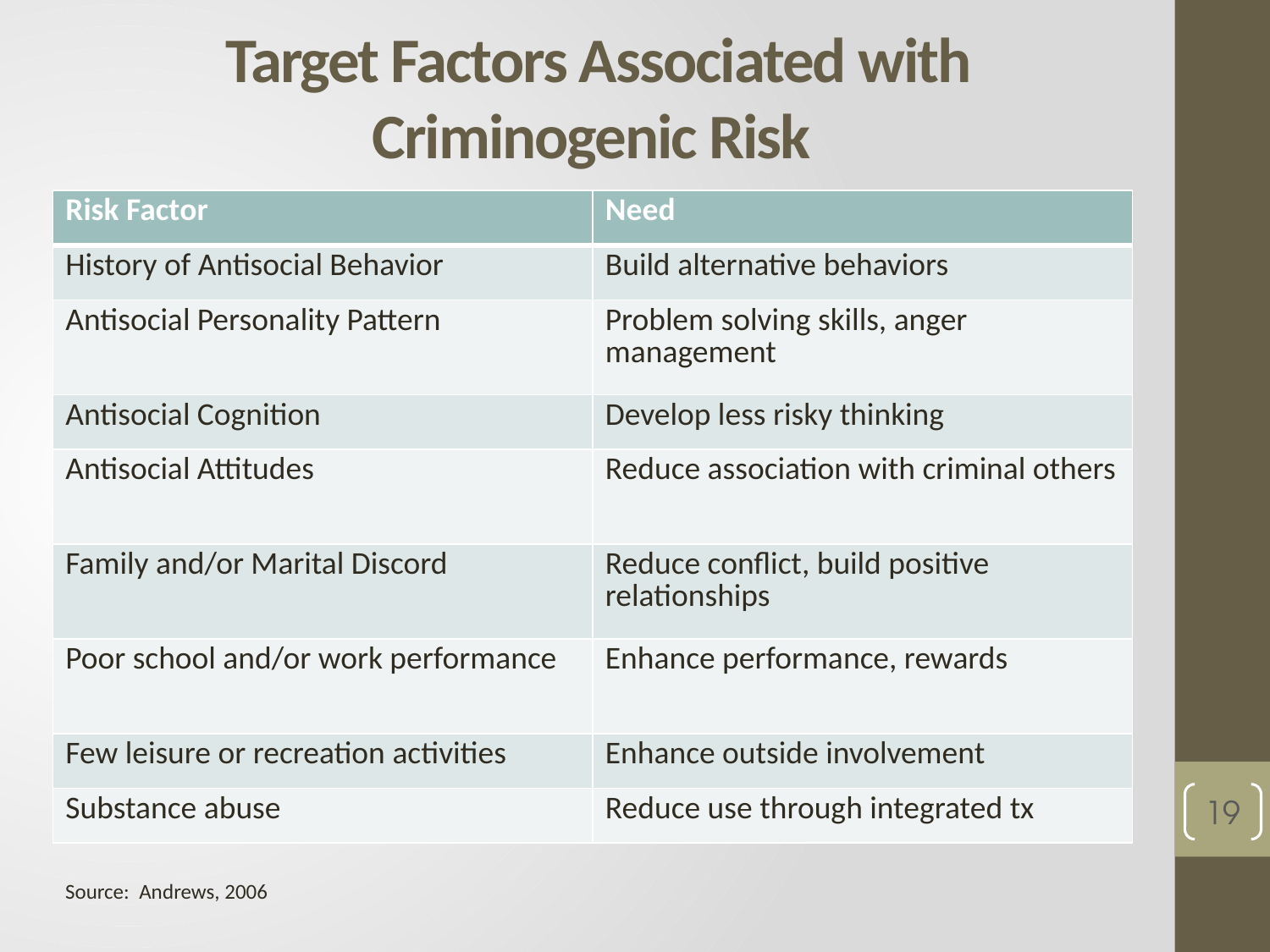

# Target Factors Associated with Criminogenic Risk
| Risk Factor | Need |
| --- | --- |
| History of Antisocial Behavior | Build alternative behaviors |
| Antisocial Personality Pattern | Problem solving skills, anger management |
| Antisocial Cognition | Develop less risky thinking |
| Antisocial Attitudes | Reduce association with criminal others |
| Family and/or Marital Discord | Reduce conflict, build positive relationships |
| Poor school and/or work performance | Enhance performance, rewards |
| Few leisure or recreation activities | Enhance outside involvement |
| Substance abuse | Reduce use through integrated tx |
19
Source:  Andrews, 2006